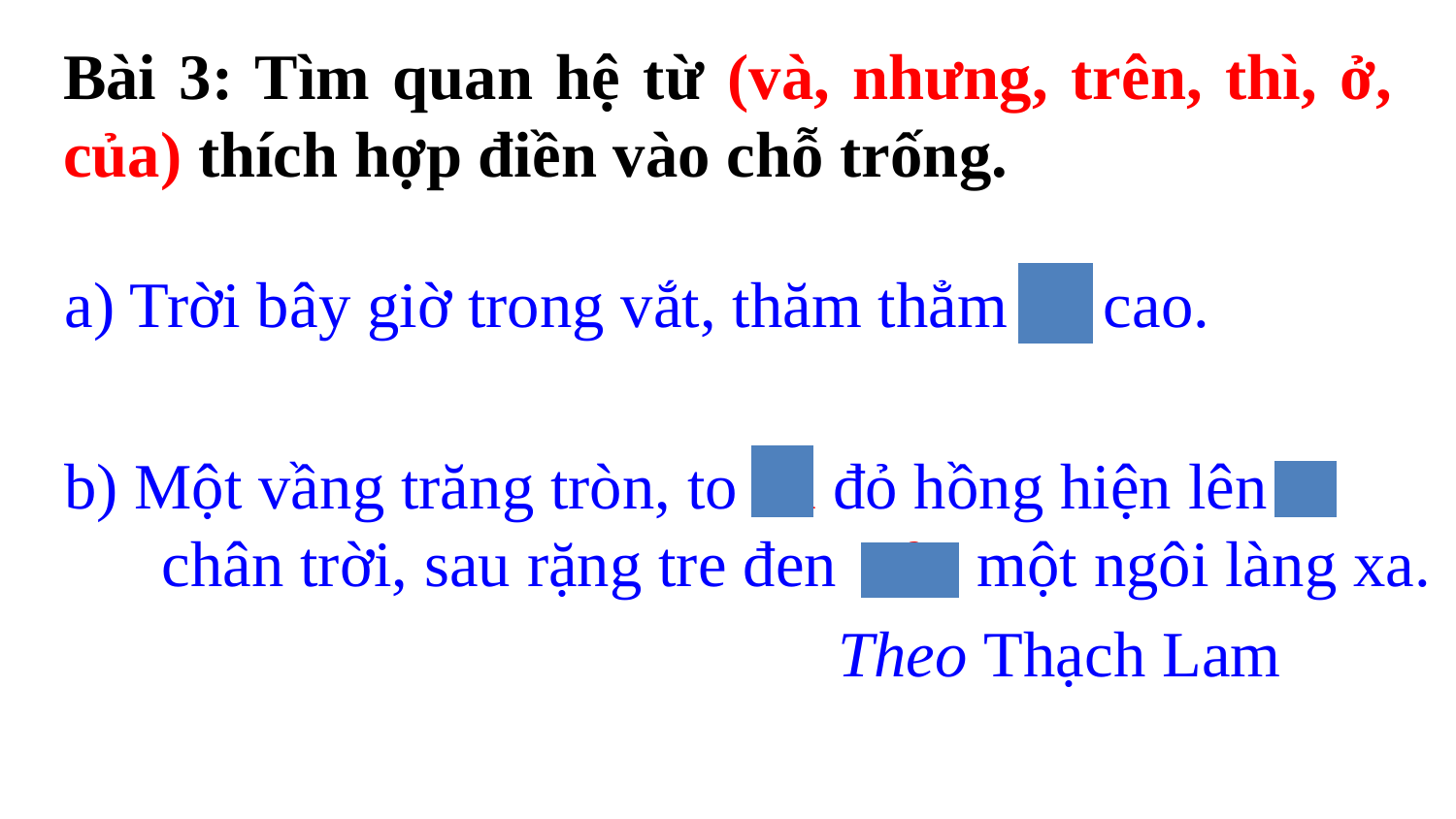

# Bài 3: Tìm quan hệ từ (và, nhưng, trên, thì, ở, của) thích hợp điền vào chỗ trống.
a) Trời bây giờ trong vắt, thăm thẳm và cao.

b) Một vầng trăng tròn, to và đỏ hồng hiện lên ở  chân trời, sau rặng tre đen  của một ngôi làng xa.
				           Theo Thạch Lam